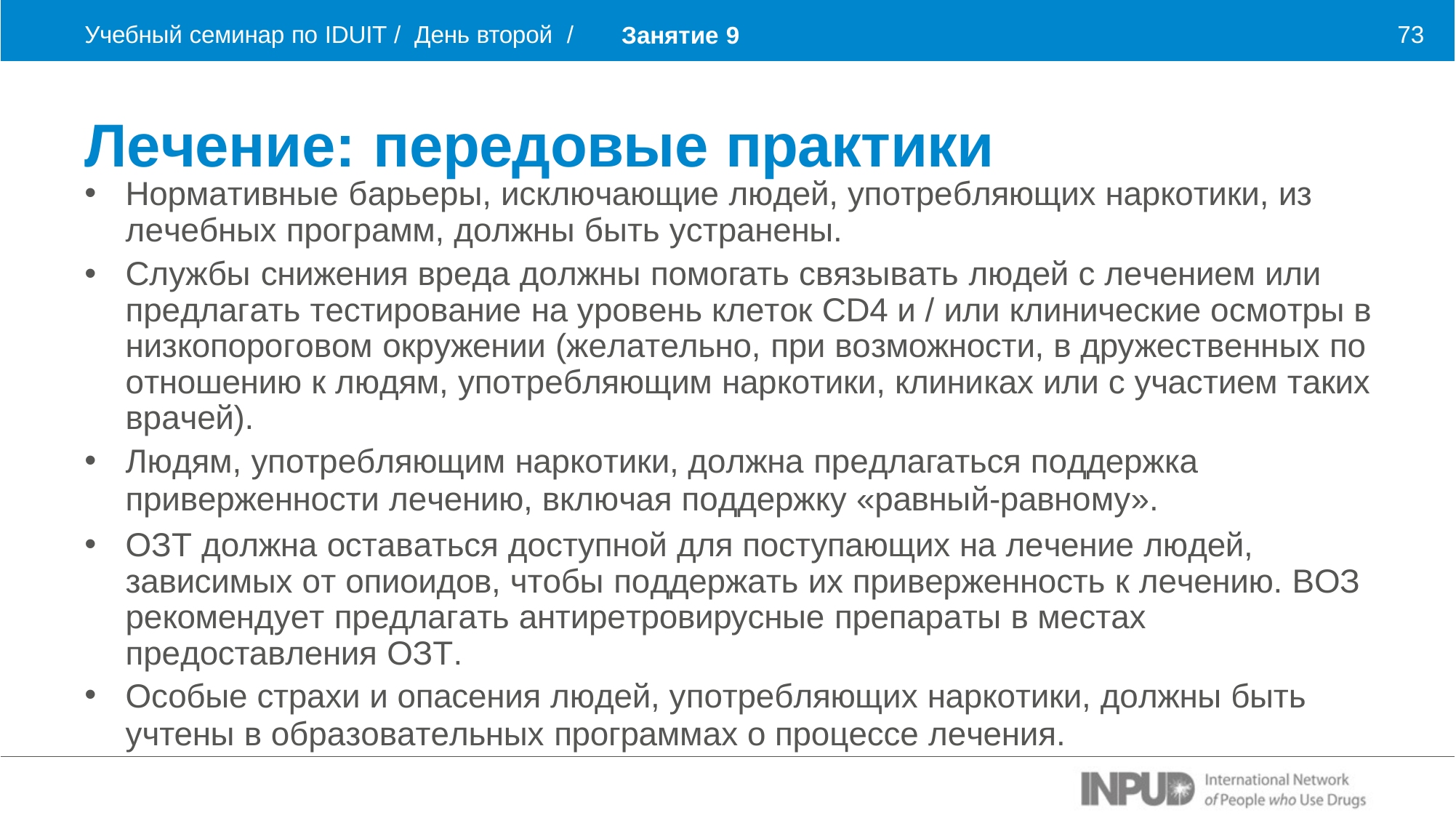

Учебный семинар по IDUIT /  День второй  /
73
Занятие 9
Лечение: передовые практики
Нормативные барьеры, исключающие людей, употребляющих наркотики, из лечебных программ, должны быть устранены.
Службы снижения вреда должны помогать связывать людей с лечением или предлагать тестирование на уровень клеток CD4 и / или клинические осмотры в низкопороговом окружении (желательно, при возможности, в дружественных по отношению к людям, употребляющим наркотики, клиниках или с участием таких врачей).
Людям, употребляющим наркотики, должна предлагаться поддержка
приверженности лечению, включая поддержку «равный-равному».
ОЗТ должна оставаться доступной для поступающих на лечение людей, зависимых от опиоидов, чтобы поддержать их приверженность к лечению. ВОЗ рекомендует предлагать антиретровирусные препараты в местах предоставления ОЗТ.
Особые страхи и опасения людей, употребляющих наркотики, должны быть
учтены в образовательных программах о процессе лечения.